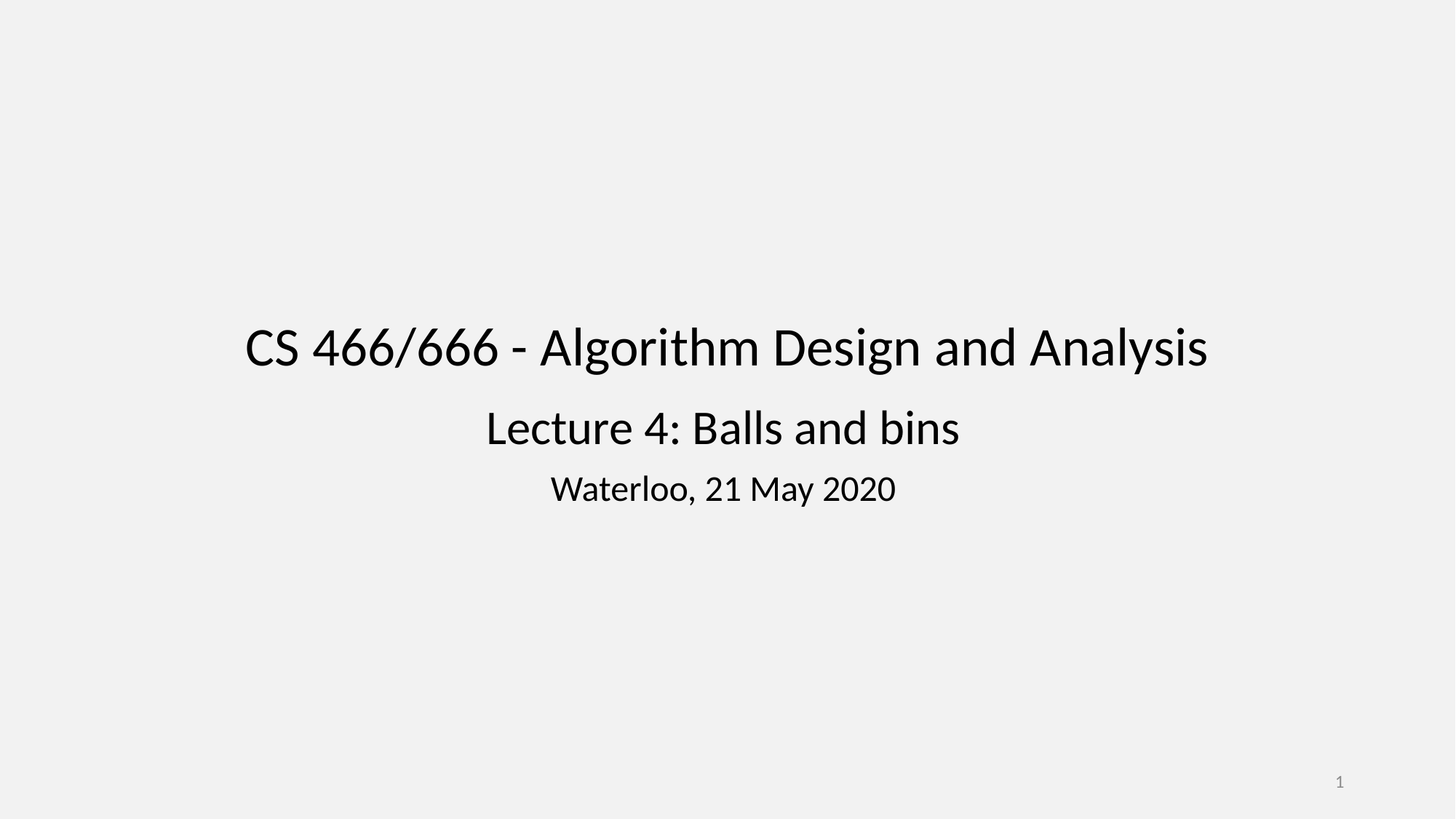

# CS 466/666 - Algorithm Design and Analysis
Lecture 4: Balls and bins
Waterloo, 21 May 2020
1